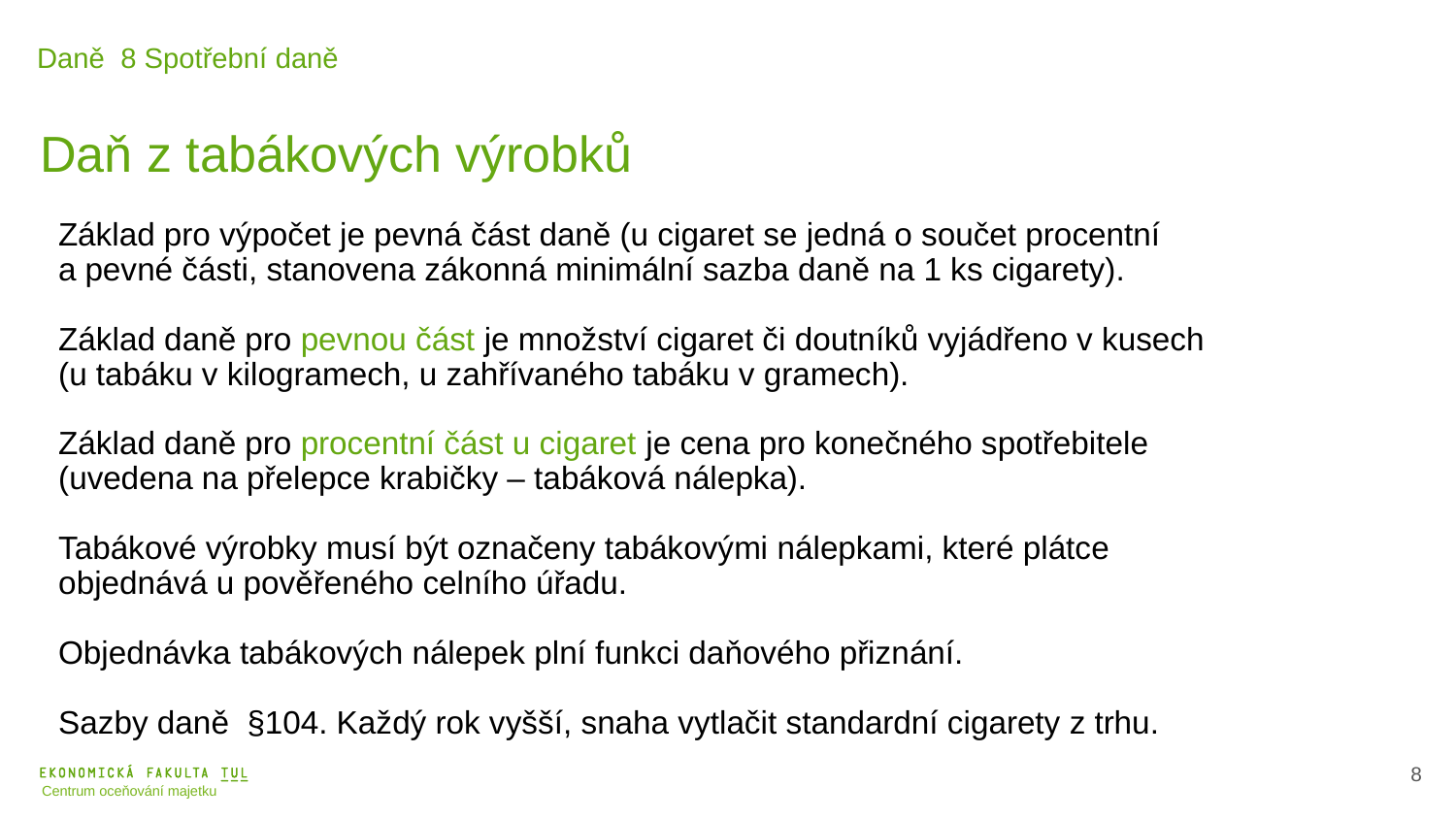

Daně  8 Spotřební daně
Daň z tabákových výrobků
Základ pro výpočet je pevná část daně (u cigaret se jedná o součet procentní
a pevné části, stanovena zákonná minimální sazba daně na 1 ks cigarety).

Základ daně pro pevnou část je množství cigaret či doutníků vyjádřeno v kusech (u tabáku v kilogramech, u zahřívaného tabáku v gramech).

Základ daně pro procentní část u cigaret je cena pro konečného spotřebitele (uvedena na přelepce krabičky – tabáková nálepka).

Tabákové výrobky musí být označeny tabákovými nálepkami, které plátce objednává u pověřeného celního úřadu.

Objednávka tabákových nálepek plní funkci daňového přiznání.

Sazby daně  §104. Každý rok vyšší, snaha vytlačit standardní cigarety z trhu.

8
Centrum oceňování majetku